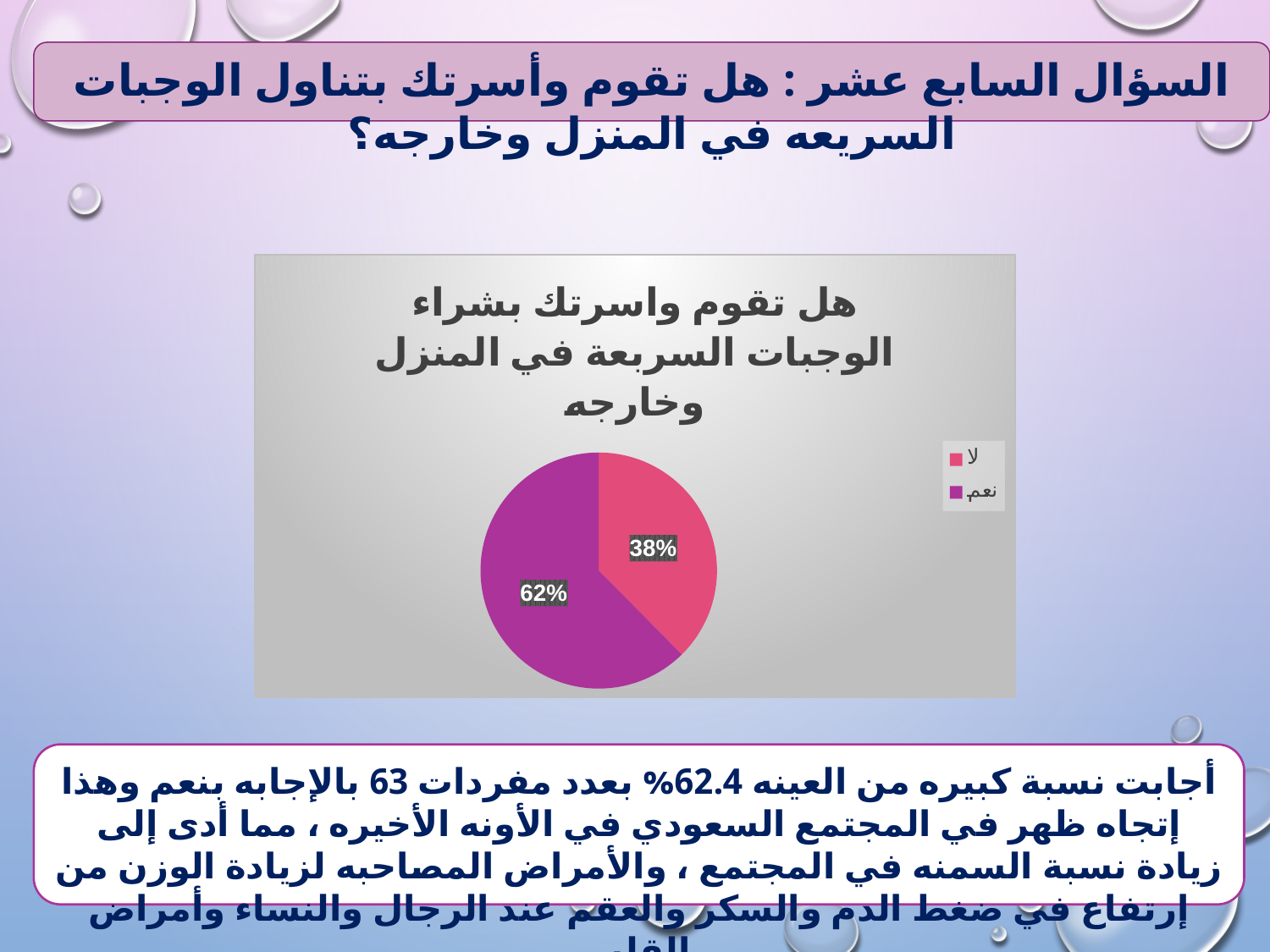

السؤال السابع عشر : هل تقوم وأسرتك بتناول الوجبات السريعه في المنزل وخارجه؟

### Chart: هل تقوم واسرتك بشراء الوجبات السربعة في المنزل وخارجه

| Category | Sales |
|---|---|
| لا | 37.6 |
| نعم | 62.4 |
|  | None |
| 4th Qtr | None |
أجابت نسبة كبيره من العينه 62.4% بعدد مفردات 63 بالإجابه بنعم وهذا إتجاه ظهر في المجتمع السعودي في الأونه الأخيره ، مما أدى إلى زيادة نسبة السمنه في المجتمع ، والأمراض المصاحبه لزيادة الوزن من إرتفاع في ضغط الدم والسكر والعقم عند الرجال والنساء وأمراض القلب